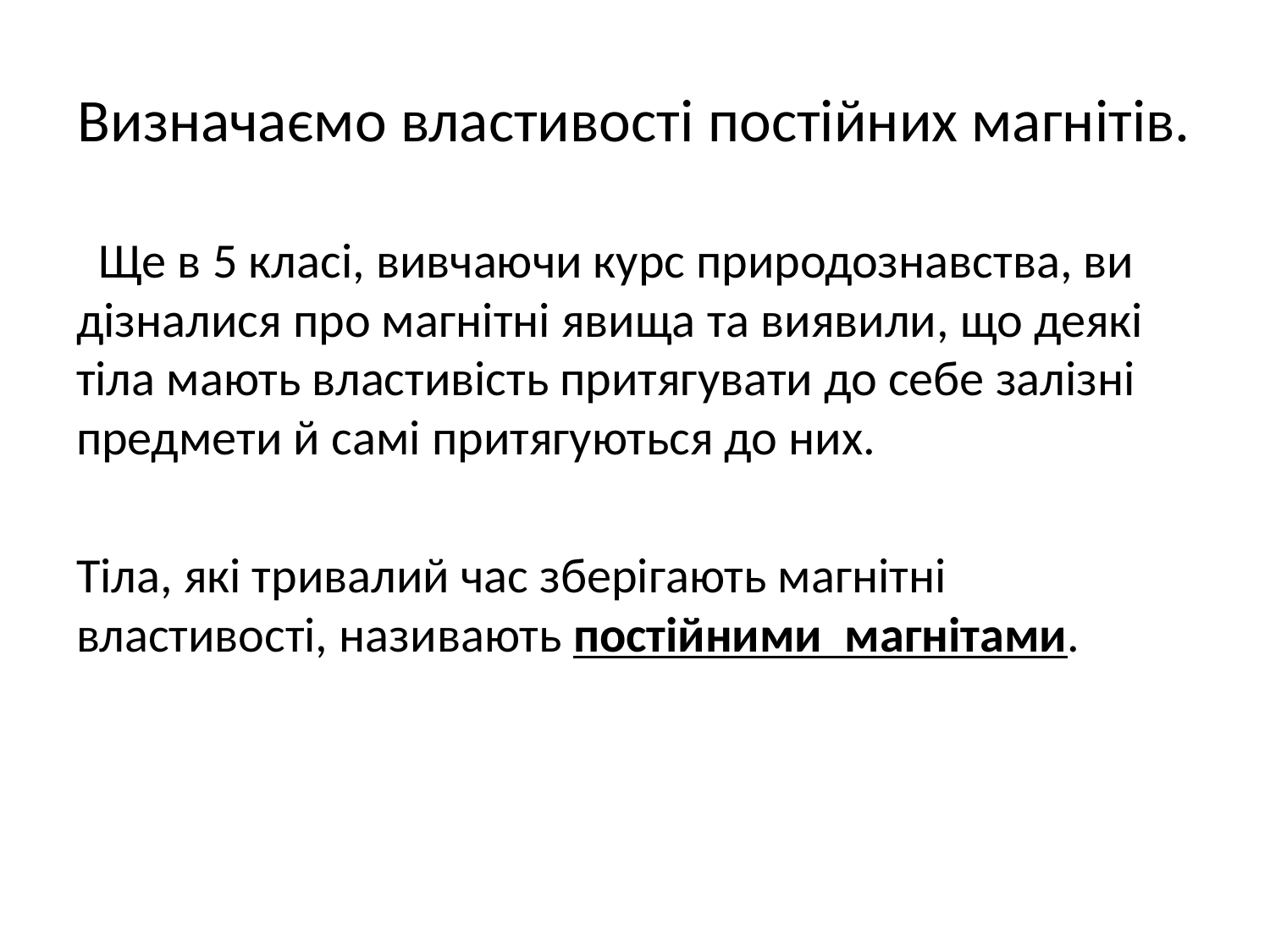

# Визначаємо властивості постійних магнітів.
  Ще в 5 класі, вивчаючи курс природознавства, ви дізналися про магнітні явища та виявили, що деякі тіла мають властивість притягувати до себе залізні предмети й самі притягуються до них.

Тіла, які тривалий час зберігають магнітні властивості, називають постійними  магнітами.